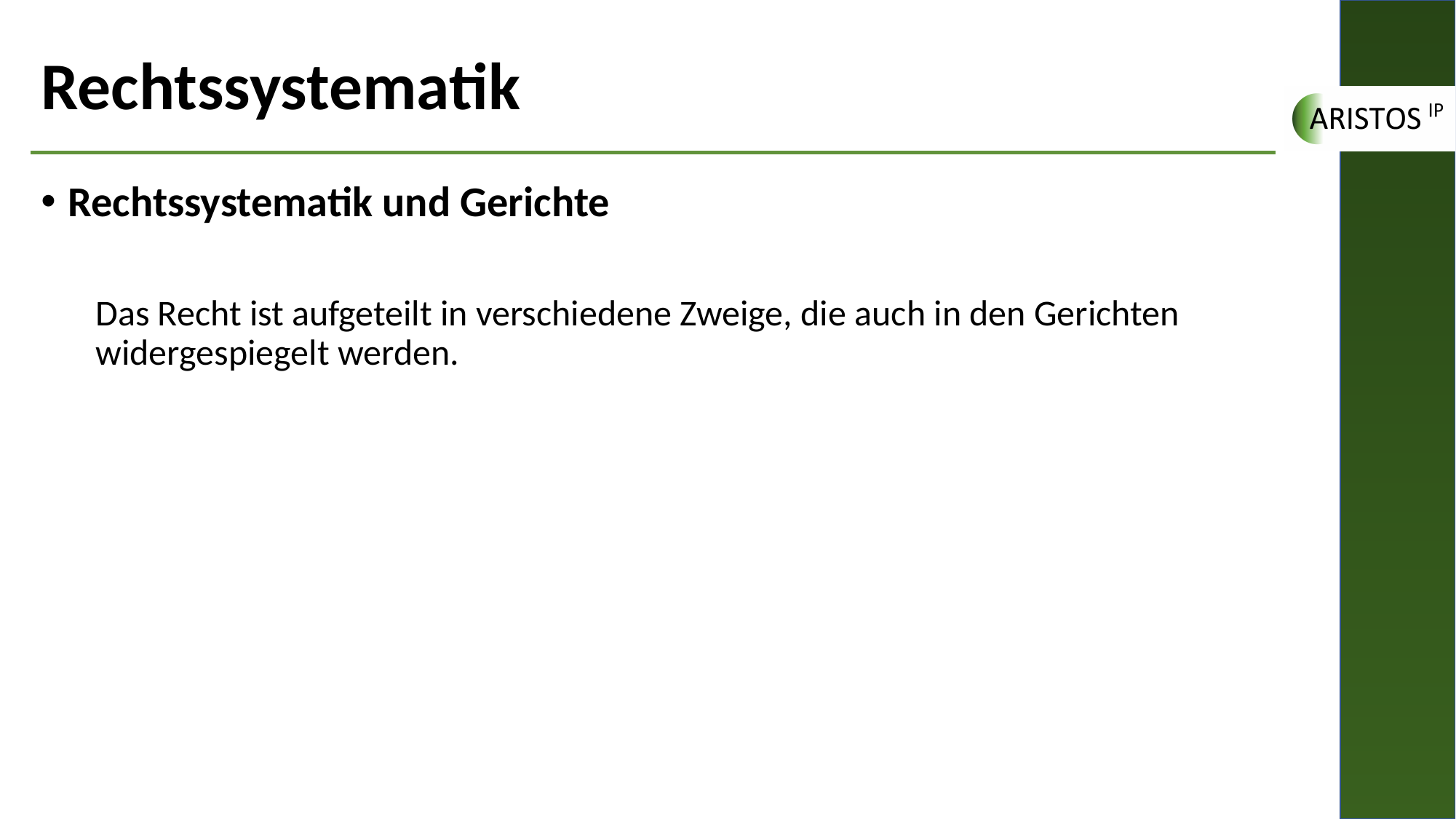

# Rechtssystematik
Rechtssystematik und Gerichte

Das Recht ist aufgeteilt in verschiedene Zweige, die auch in den Gerichten widergespiegelt werden.